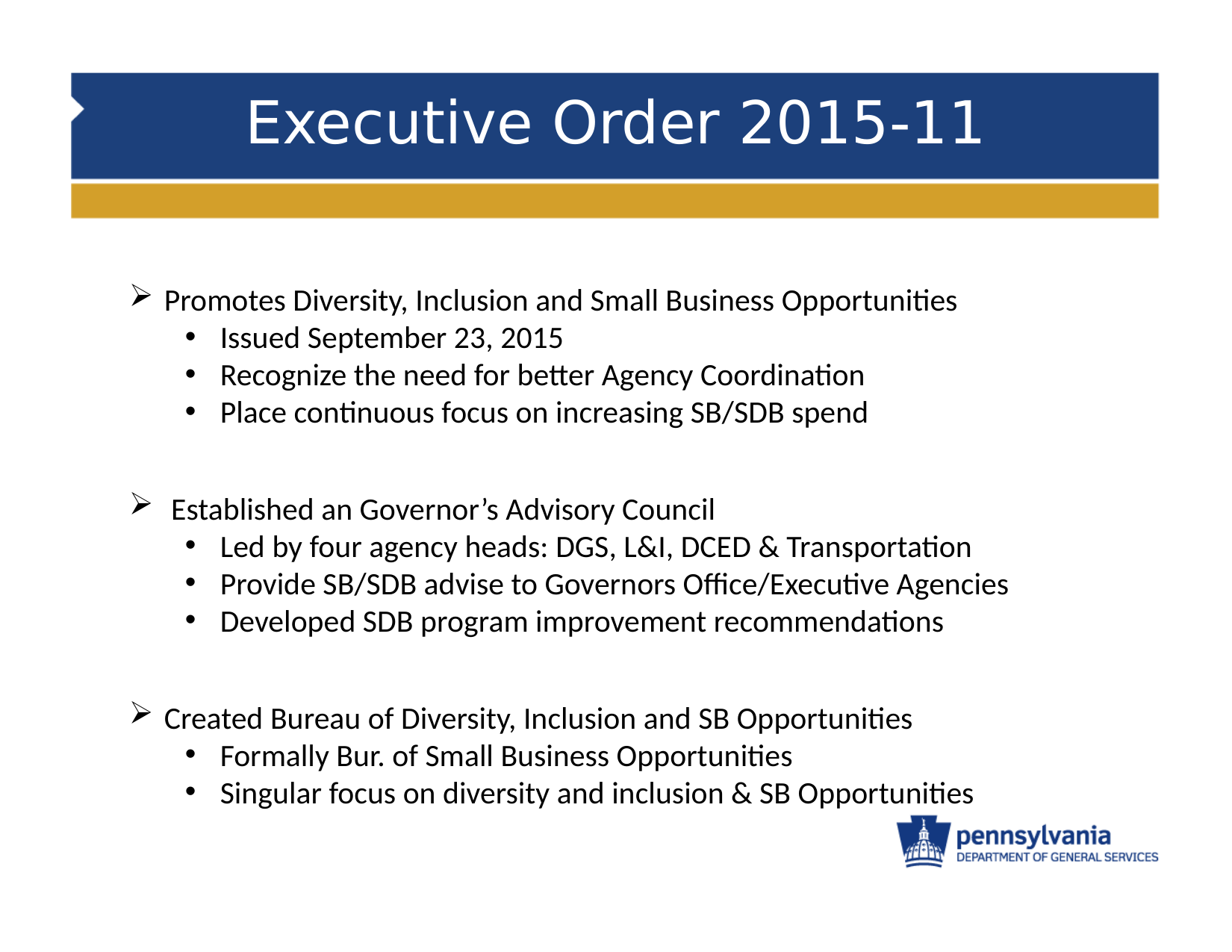

# Executive Order 2015-11
Promotes Diversity, Inclusion and Small Business Opportunities
Issued September 23, 2015
Recognize the need for better Agency Coordination
Place continuous focus on increasing SB/SDB spend

Established an Governor’s Advisory Council
Led by four agency heads: DGS, L&I, DCED & Transportation
Provide SB/SDB advise to Governors Office/Executive Agencies
Developed SDB program improvement recommendations

Created Bureau of Diversity, Inclusion and SB Opportunities
Formally Bur. of Small Business Opportunities
Singular focus on diversity and inclusion & SB Opportunities